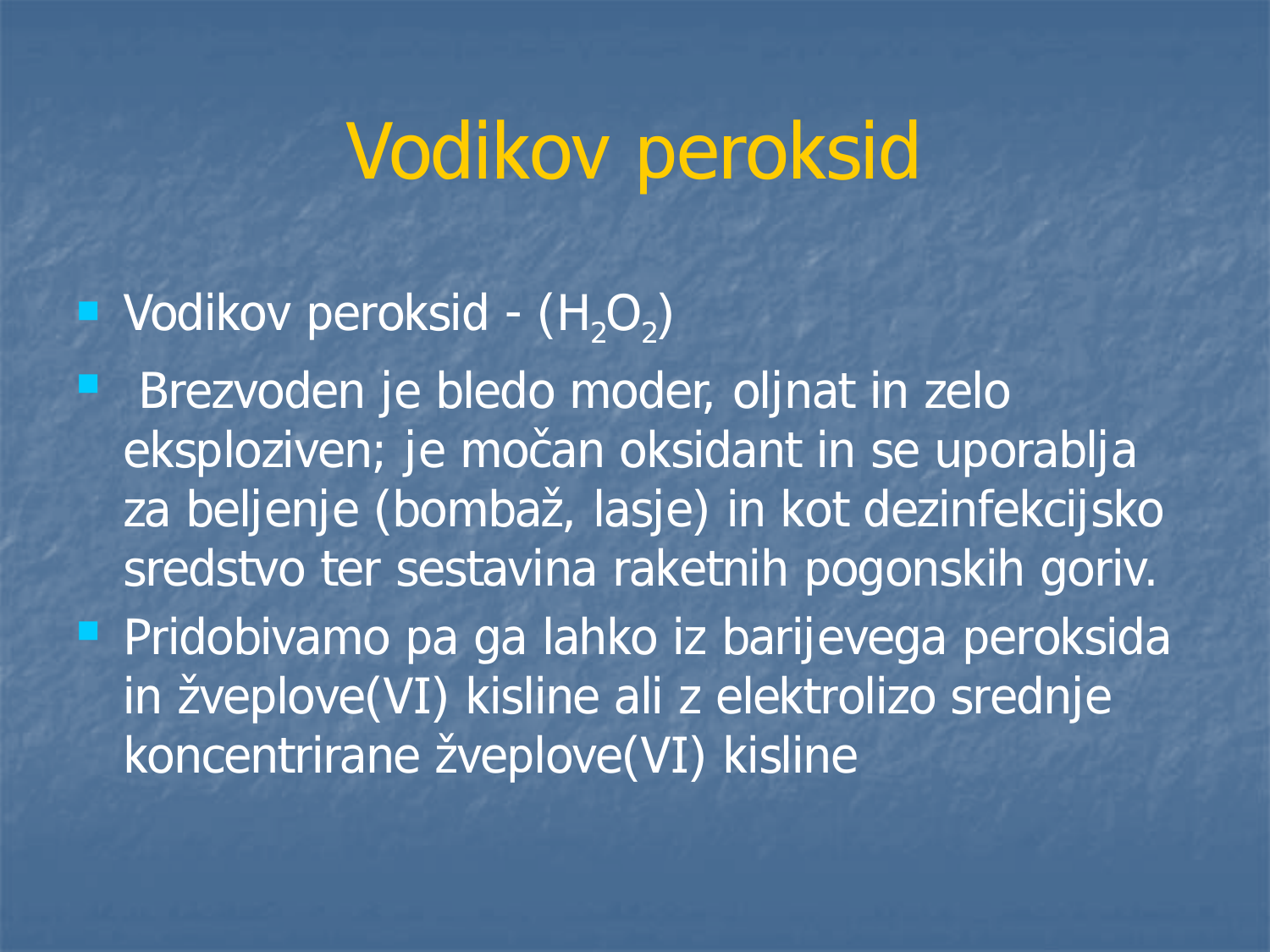

# Vodikov peroksid
Vodikov peroksid - (H2O2)
 Brezvoden je bledo moder, oljnat in zelo eksploziven; je močan oksidant in se uporablja za beljenje (bombaž, lasje) in kot dezinfekcijsko sredstvo ter sestavina raketnih pogonskih goriv.
Pridobivamo pa ga lahko iz barijevega peroksida in žveplove(VI) kisline ali z elektrolizo srednje koncentrirane žveplove(VI) kisline